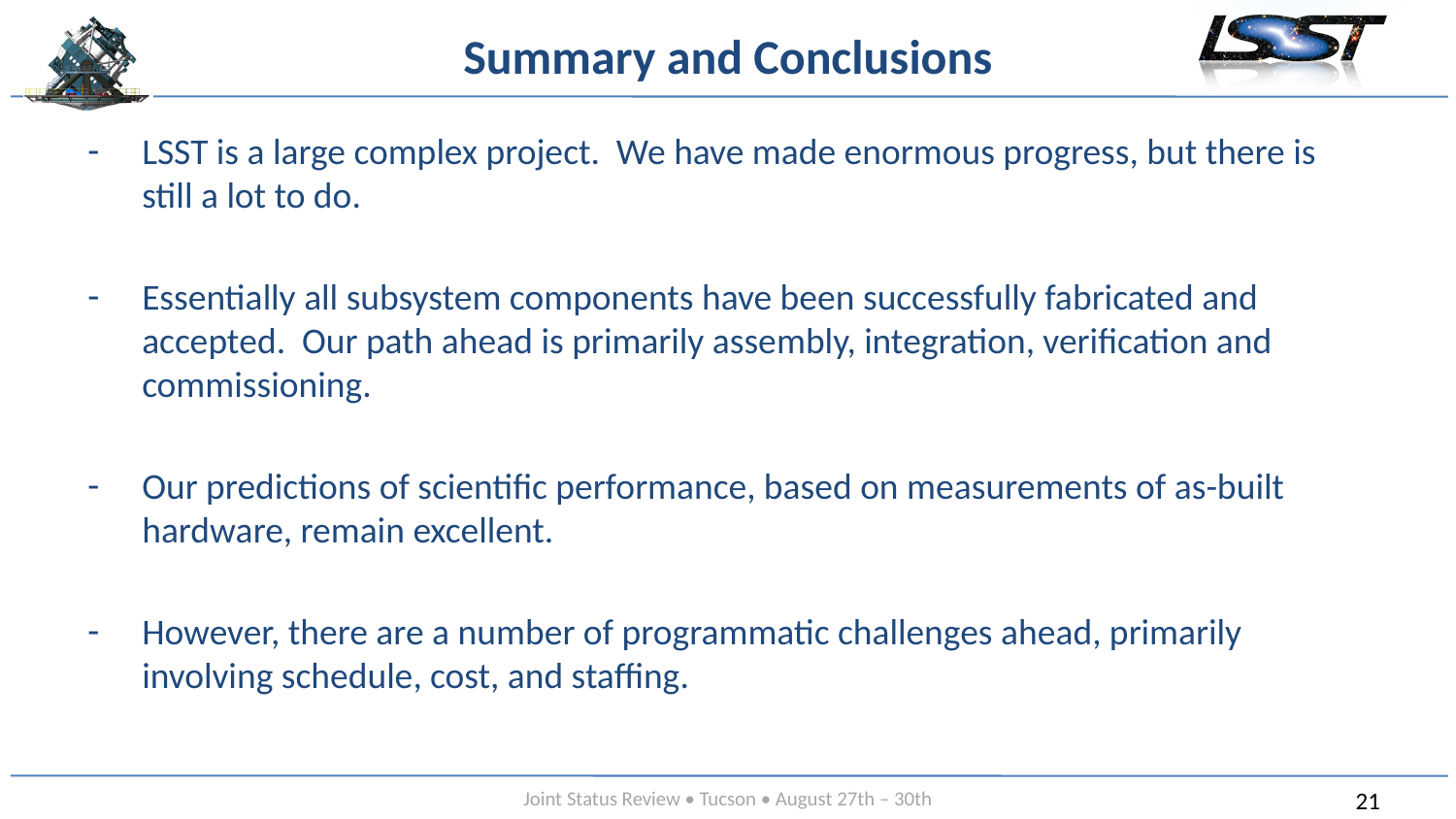

# Summary and Conclusions
LSST is a large complex project.  We have made enormous progress, but there is still a lot to do.

Essentially all subsystem components have been successfully fabricated and accepted.  Our path ahead is primarily assembly, integration, verification and commissioning.

Our predictions of scientific performance, based on measurements of as-built hardware, remain excellent.

However, there are a number of programmatic challenges ahead, primarily involving schedule, cost, and staffing.